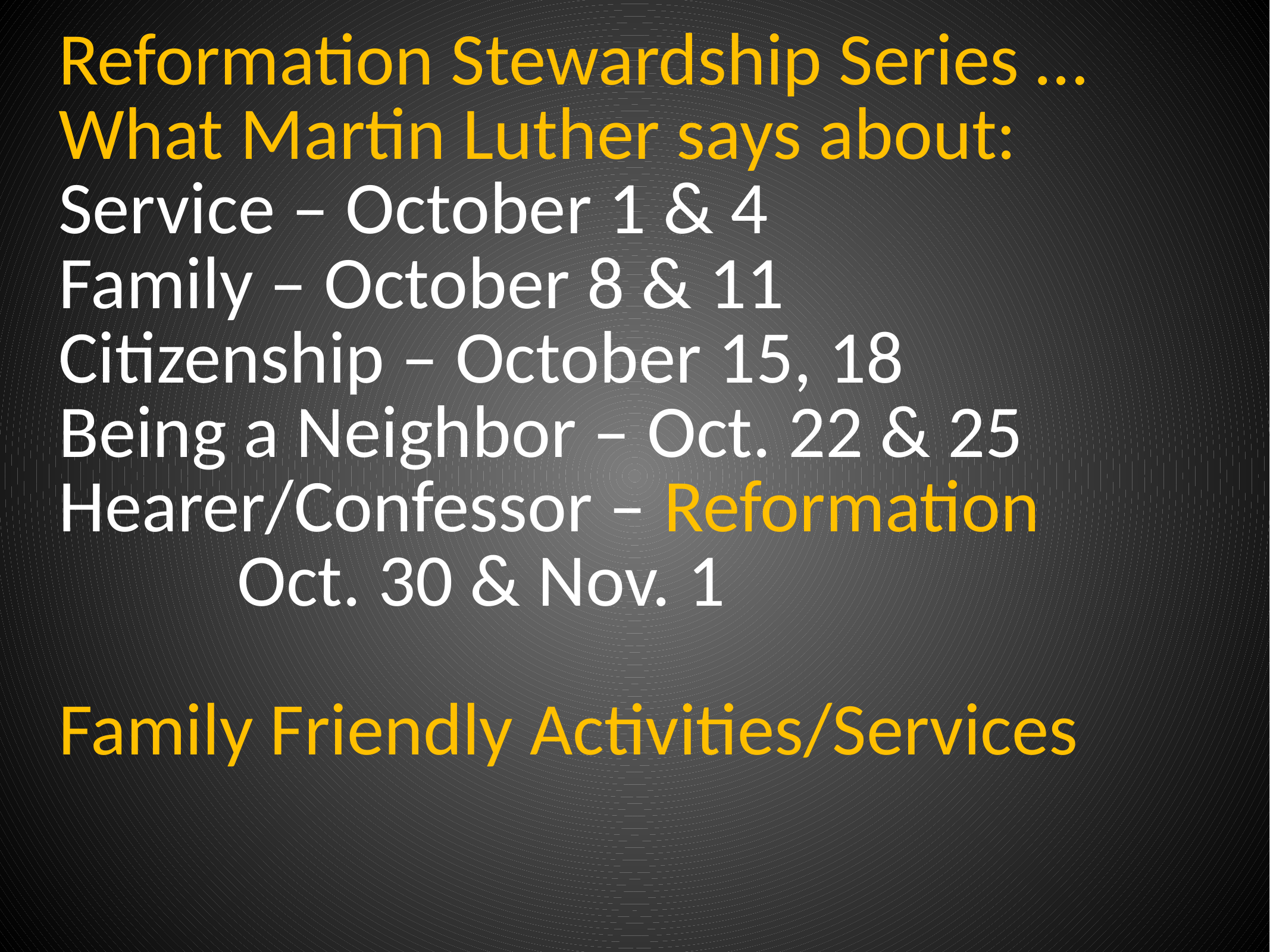

Reformation Stewardship Series …What Martin Luther says about:
Service – October 1 & 4
Family – October 8 & 11
Citizenship – October 15, 18
Being a Neighbor – Oct. 22 & 25
Hearer/Confessor – Reformation
		Oct. 30 & Nov. 1

Family Friendly Activities/Services